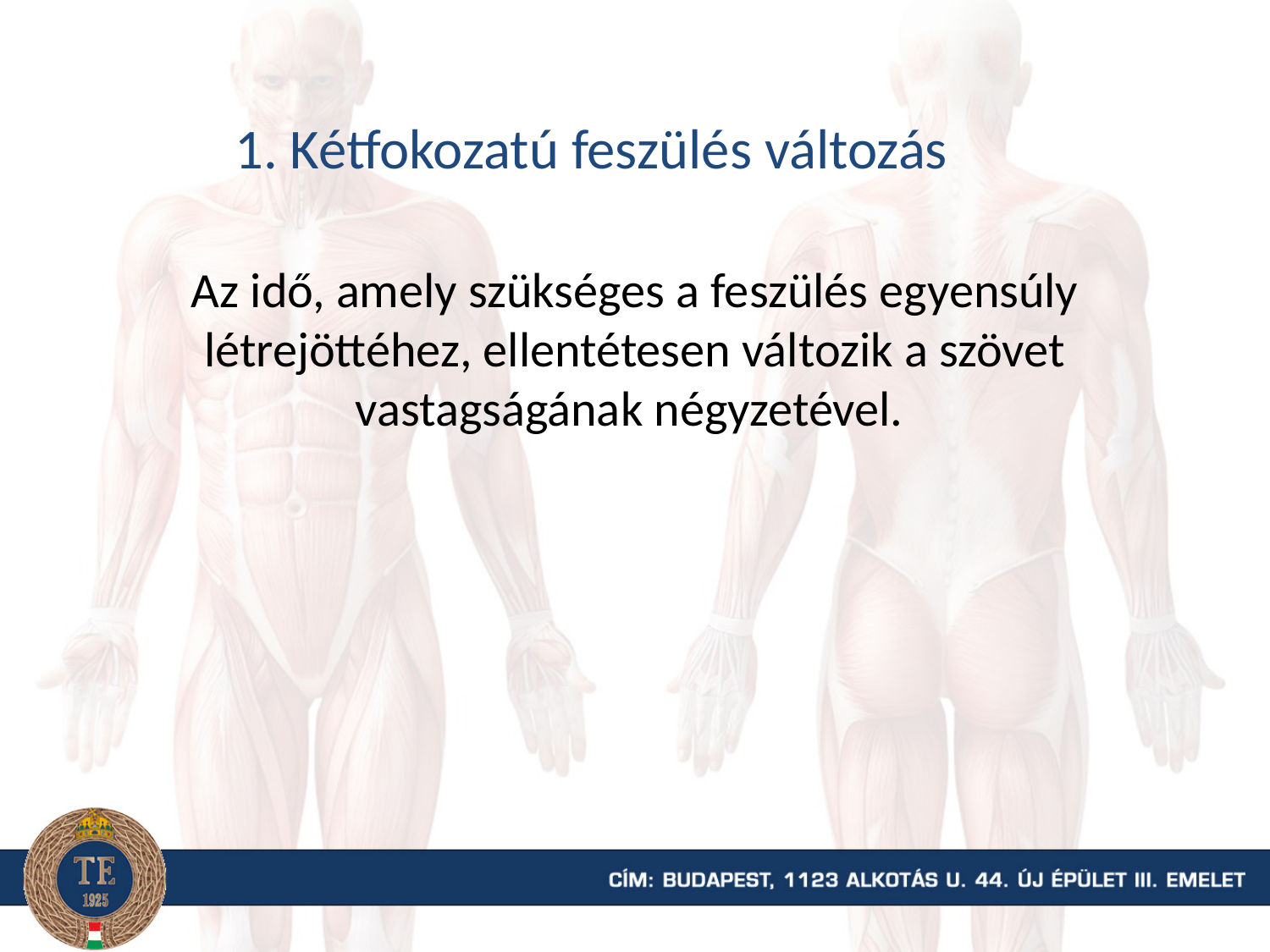

1. Kétfokozatú feszülés változás
Az idő, amely szükséges a feszülés egyensúly létrejöttéhez, ellentétesen változik a szövet vastagságának négyzetével.